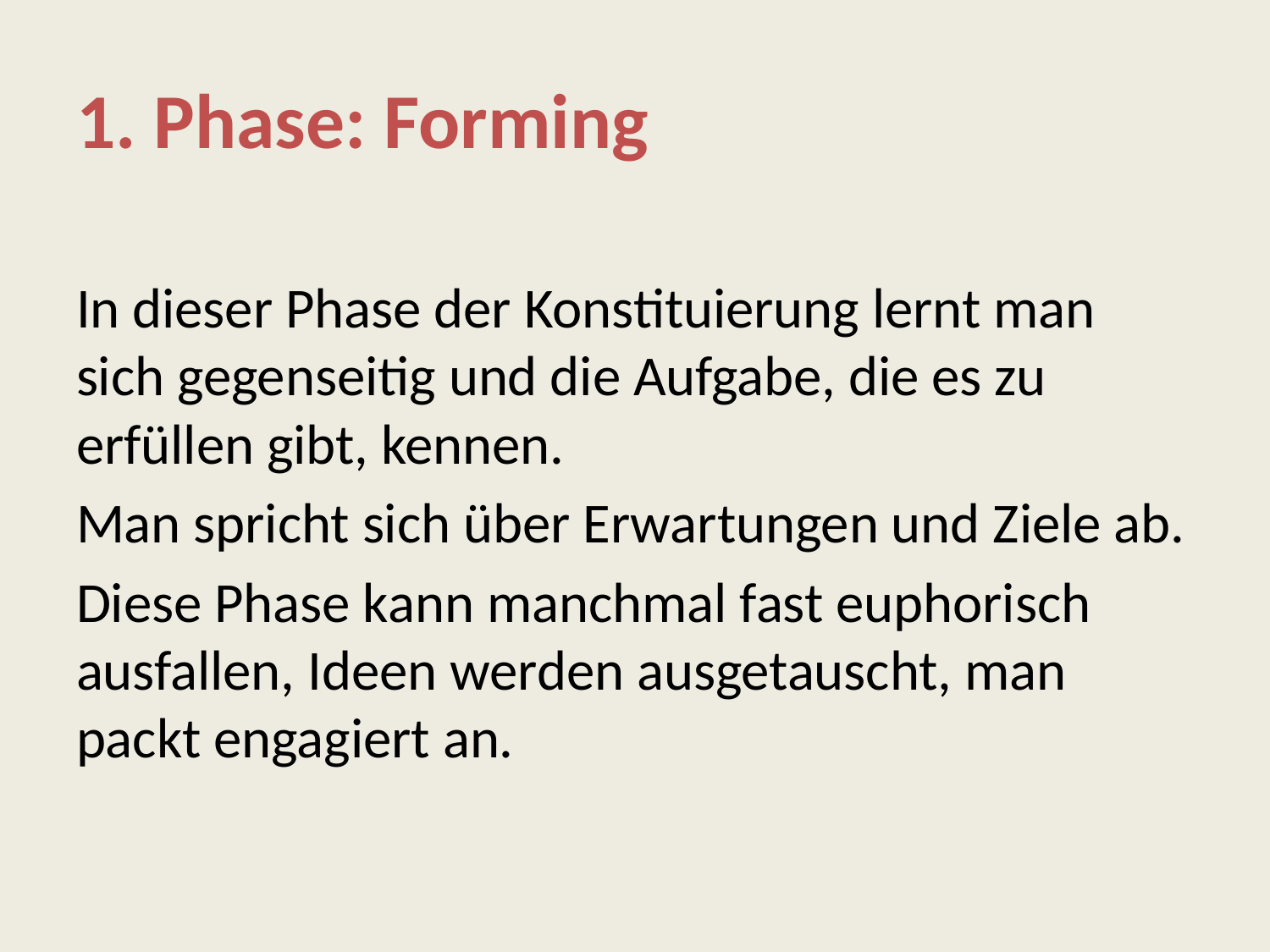

# 1. Phase: Forming

In dieser Phase der Konstituierung lernt man sich gegenseitig und die Aufgabe, die es zu erfüllen gibt, kennen.
Man spricht sich über Erwartungen und Ziele ab.
Diese Phase kann manchmal fast euphorisch ausfallen, Ideen werden ausgetauscht, man packt engagiert an.